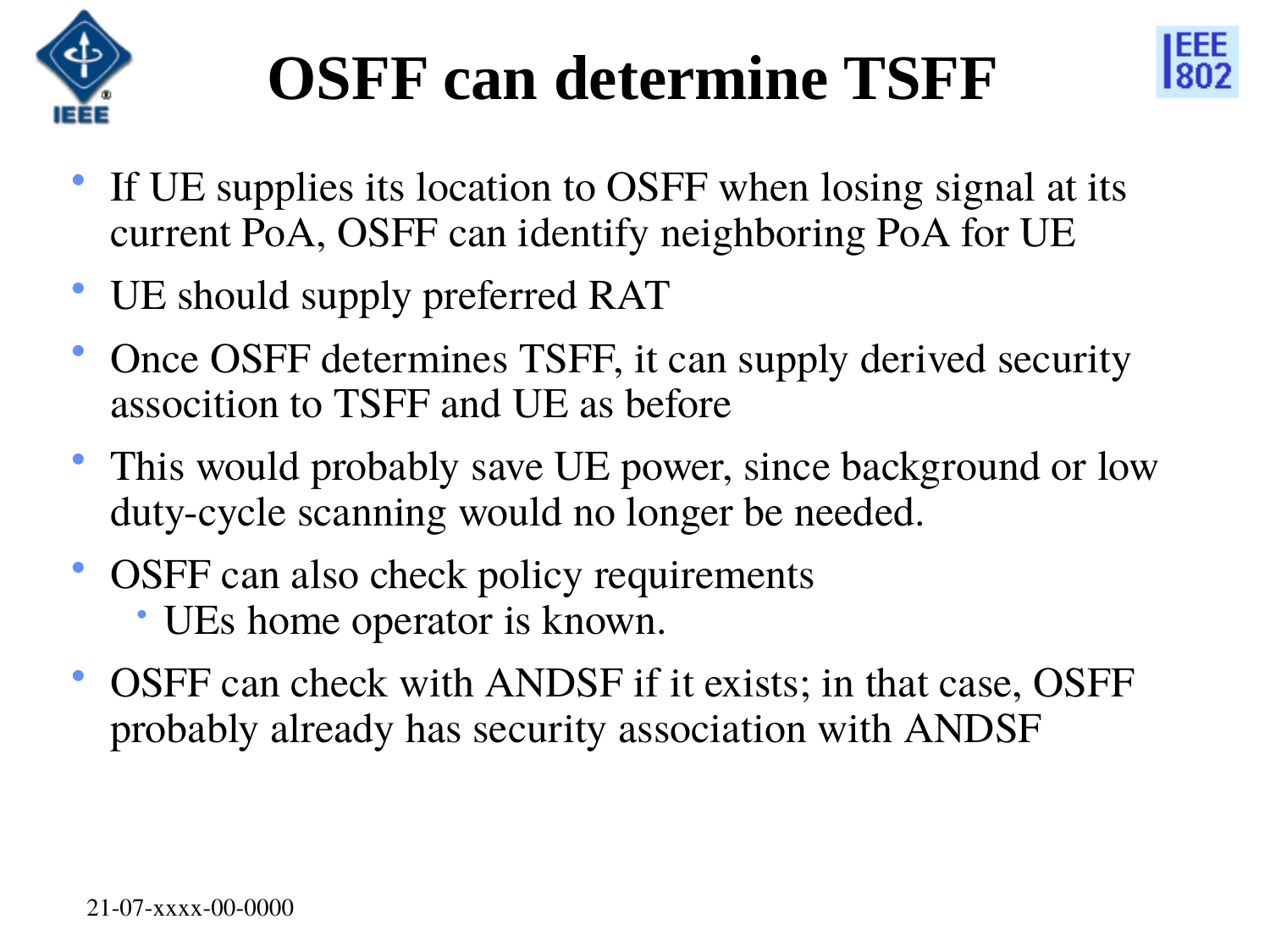

# OSFF can determine TSFF
If UE supplies its location to OSFF when losing signal at its current PoA, OSFF can identify neighboring PoA for UE
UE should supply preferred RAT
Once OSFF determines TSFF, it can supply derived security assocition to TSFF and UE as before
This would probably save UE power, since background or low duty-cycle scanning would no longer be needed.
OSFF can also check policy requirements
UEs home operator is known.
OSFF can check with ANDSF if it exists; in that case, OSFF probably already has security association with ANDSF
21-07-xxxx-00-0000